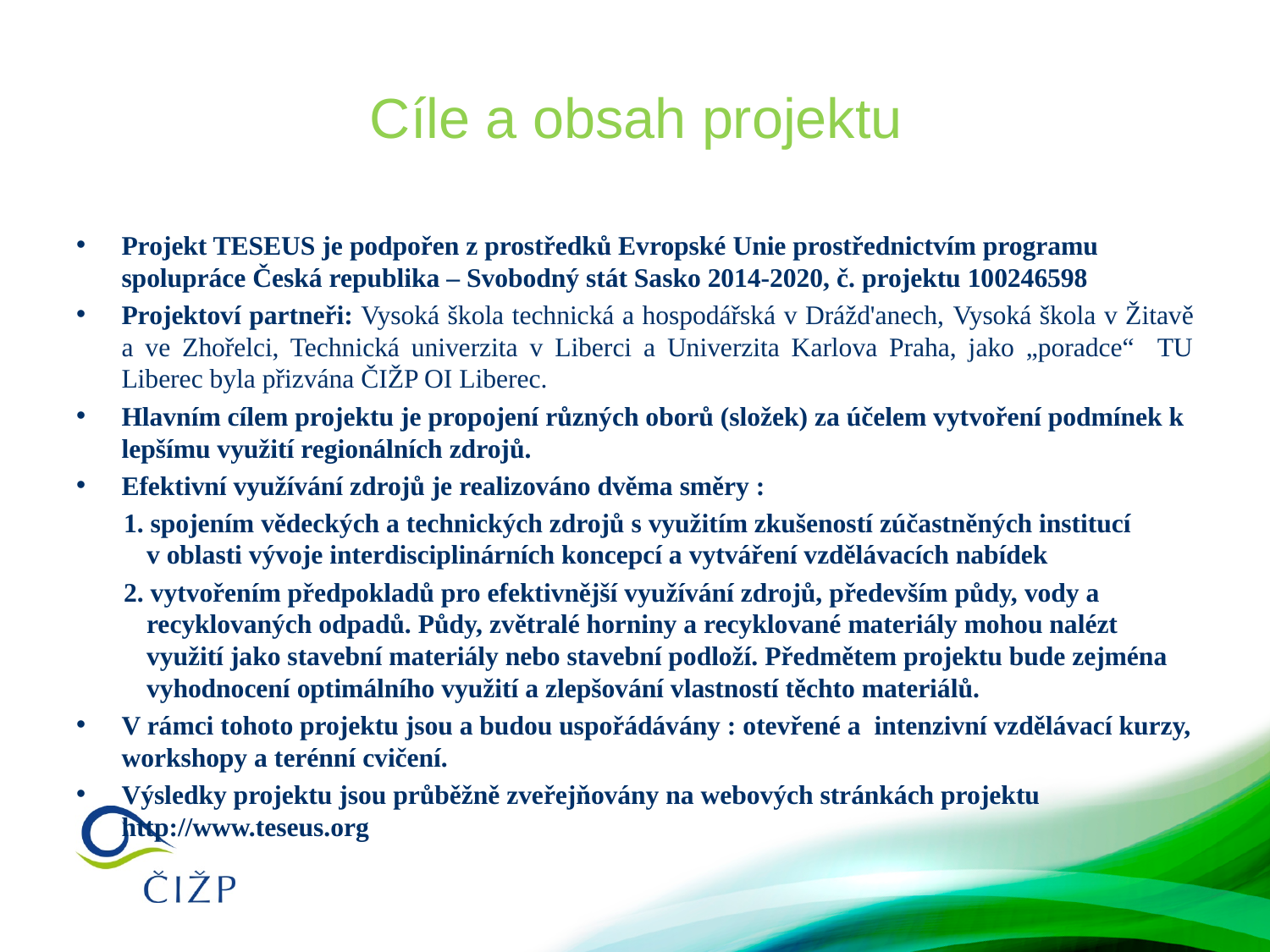

# Cíle a obsah projektu
Projekt TESEUS je podpořen z prostředků Evropské Unie prostřednictvím programu spolupráce Česká republika – Svobodný stát Sasko 2014-2020, č. projektu 100246598
Projektoví partneři: Vysoká škola technická a hospodářská v Drážd'anech, Vysoká škola v Žitavě a ve Zhořelci, Technická univerzita v Liberci a Univerzita Karlova Praha, jako „poradce“  TU Liberec byla přizvána ČIŽP OI Liberec.
Hlavním cílem projektu je propojení různých oborů (složek) za účelem vytvoření podmínek k lepšímu využití regionálních zdrojů.
Efektivní využívání zdrojů je realizováno dvěma směry :
       1. spojením vědeckých a technických zdrojů s využitím zkušeností zúčastněných institucí         v oblasti vývoje interdisciplinárních koncepcí a vytváření vzdělávacích nabídek
       2. vytvořením předpokladů pro efektivnější využívání zdrojů, především půdy, vody a recyklovaných odpadů. Půdy, zvětralé horniny a recyklované materiály mohou nalézt využití jako stavební materiály nebo stavební podloží. Předmětem projektu bude zejména vyhodnocení optimálního využití a zlepšování vlastností těchto materiálů.
V rámci tohoto projektu jsou a budou uspořádávány : otevřené a  intenzivní vzdělávací kurzy, workshopy a terénní cvičení.
Výsledky projektu jsou průběžně zveřejňovány na webových stránkách projektu http://www.teseus.org